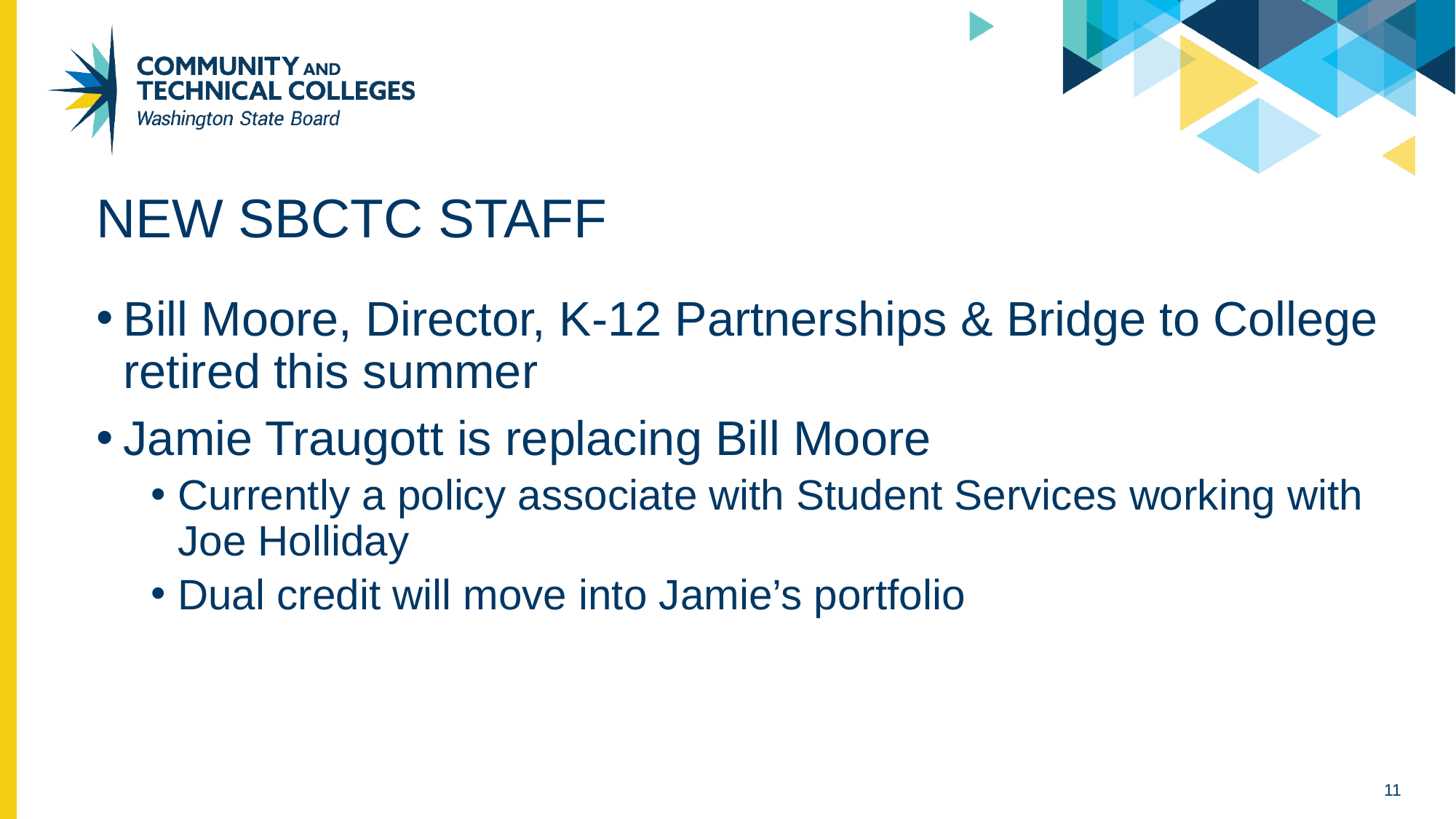

# New SBCTC STAFF
Bill Moore, Director, K-12 Partnerships & Bridge to College retired this summer
Jamie Traugott is replacing Bill Moore
Currently a policy associate with Student Services working with Joe Holliday
Dual credit will move into Jamie’s portfolio

11